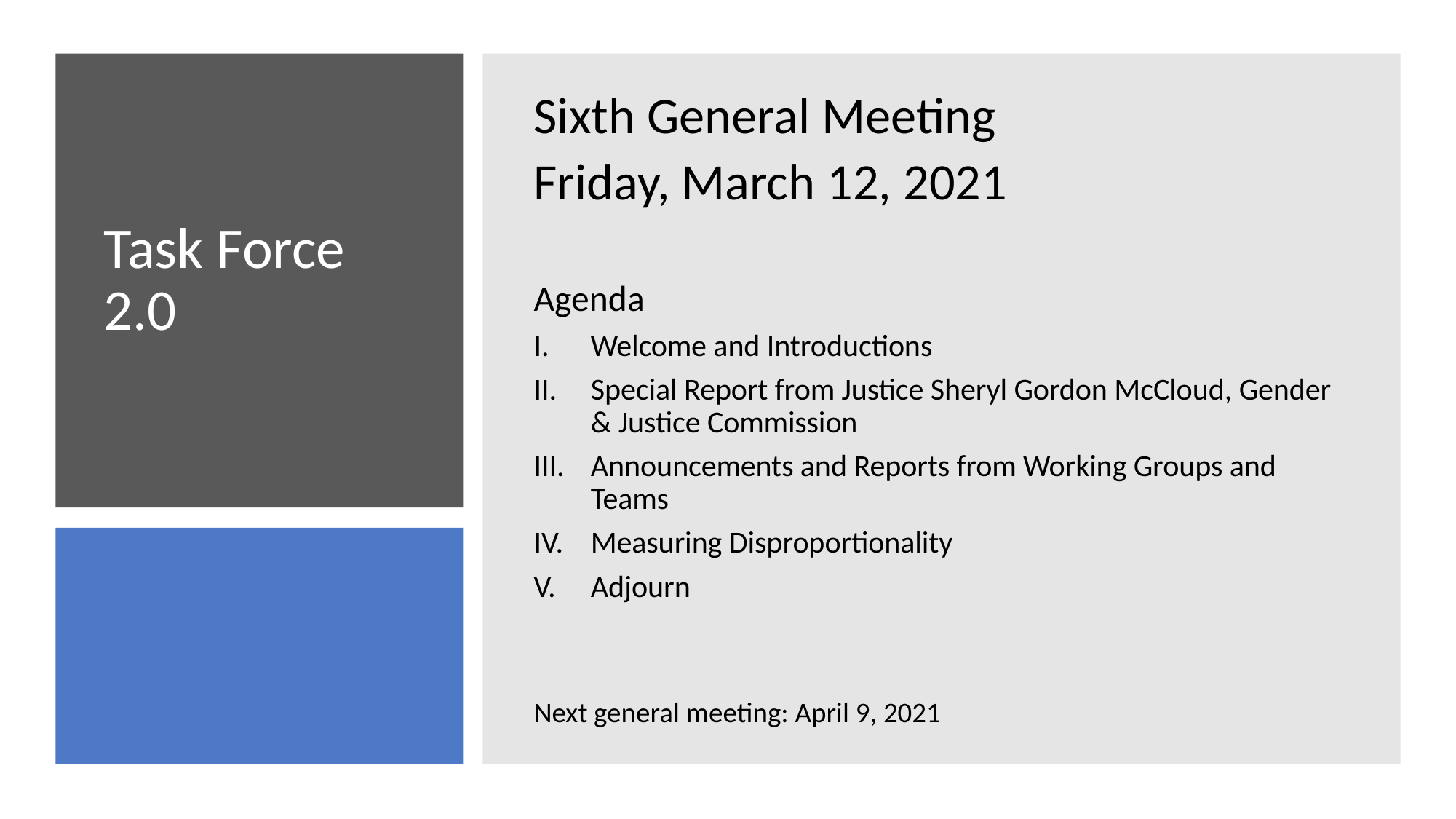

Sixth General Meeting
Friday, March 12, 2021

Agenda
Welcome and Introductions
Special Report from Justice Sheryl Gordon McCloud, Gender & Justice Commission
Announcements and Reports from Working Groups and Teams
Measuring Disproportionality
Adjourn

Next general meeting: April 9, 2021
# Task Force 2.0